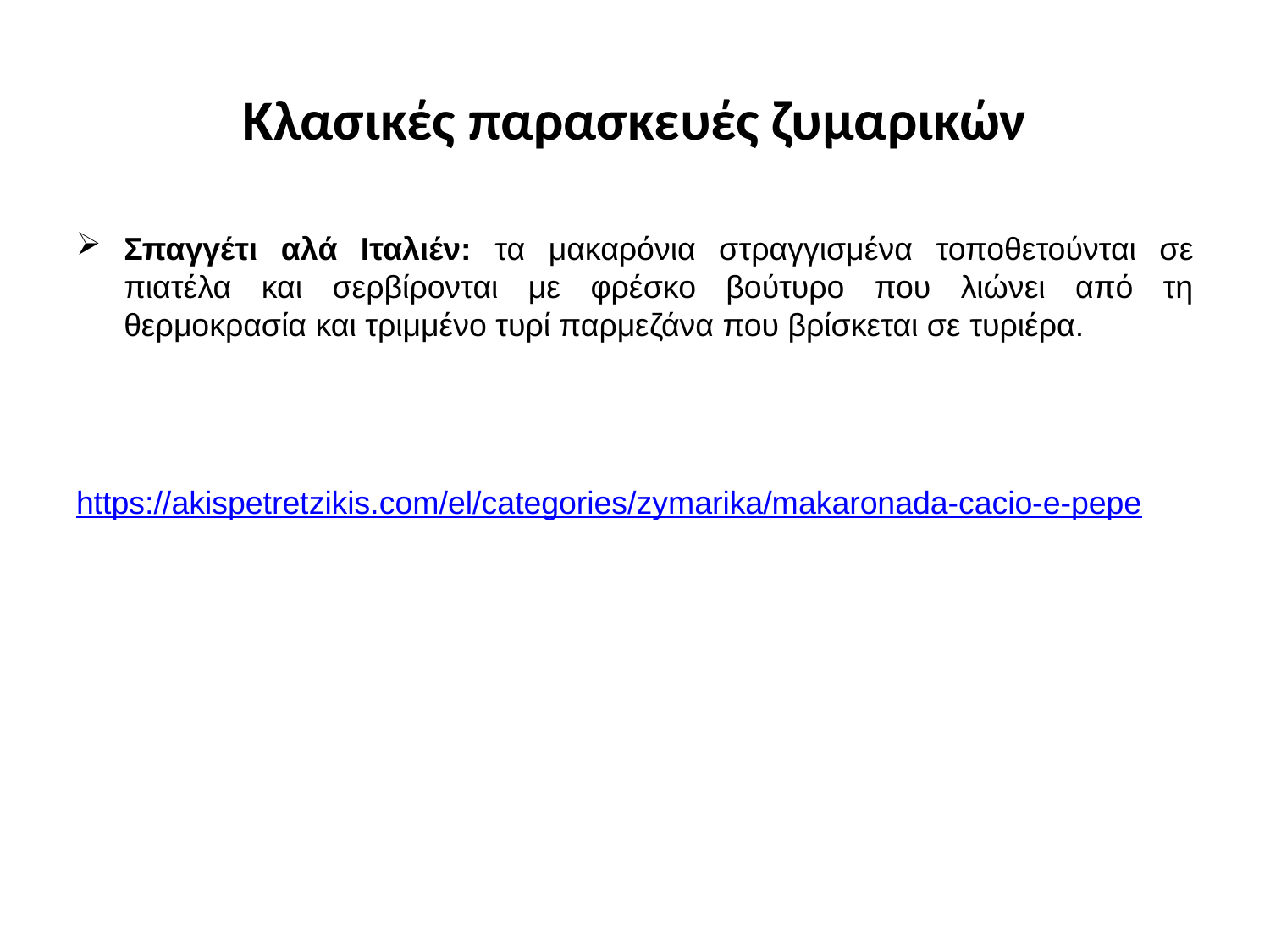

# Κλασικές παρασκευές ζυμαρικών
Σπαγγέτι αλά Ιταλιέν: τα μακαρόνια στραγγισμένα τοποθετούνται σε πιατέλα και σερβίρονται με φρέσκο βούτυρο που λιώνει από τη θερμοκρασία και τριμμένο τυρί παρμεζάνα που βρίσκεται σε τυριέρα.

https://akispetretzikis.com/el/categories/zymarika/makaronada-cacio-e-pepe